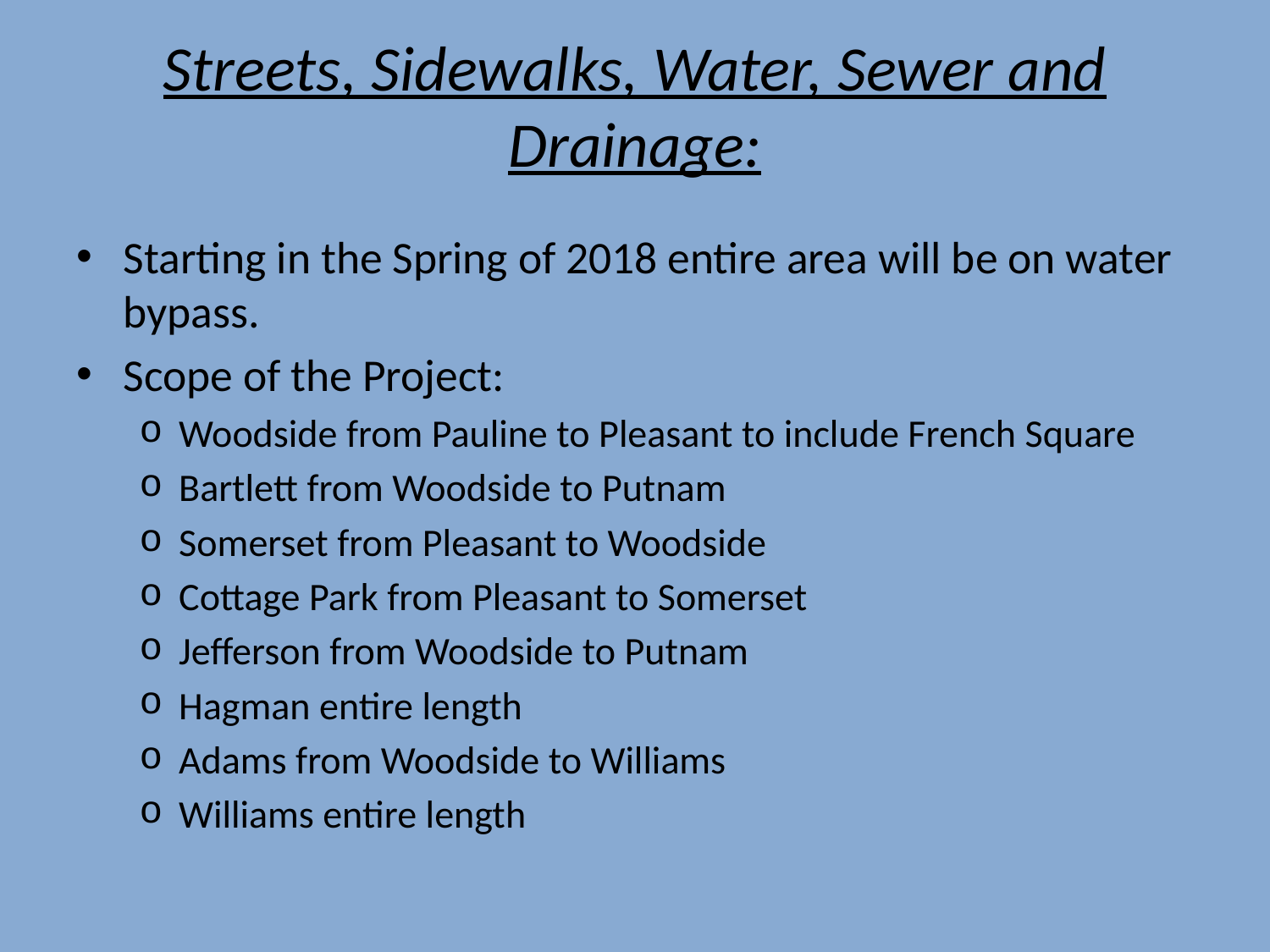

# Streets, Sidewalks, Water, Sewer and Drainage:
Starting in the Spring of 2018 entire area will be on water bypass.
Scope of the Project:
Woodside from Pauline to Pleasant to include French Square
Bartlett from Woodside to Putnam
Somerset from Pleasant to Woodside
Cottage Park from Pleasant to Somerset
Jefferson from Woodside to Putnam
Hagman entire length
Adams from Woodside to Williams
Williams entire length